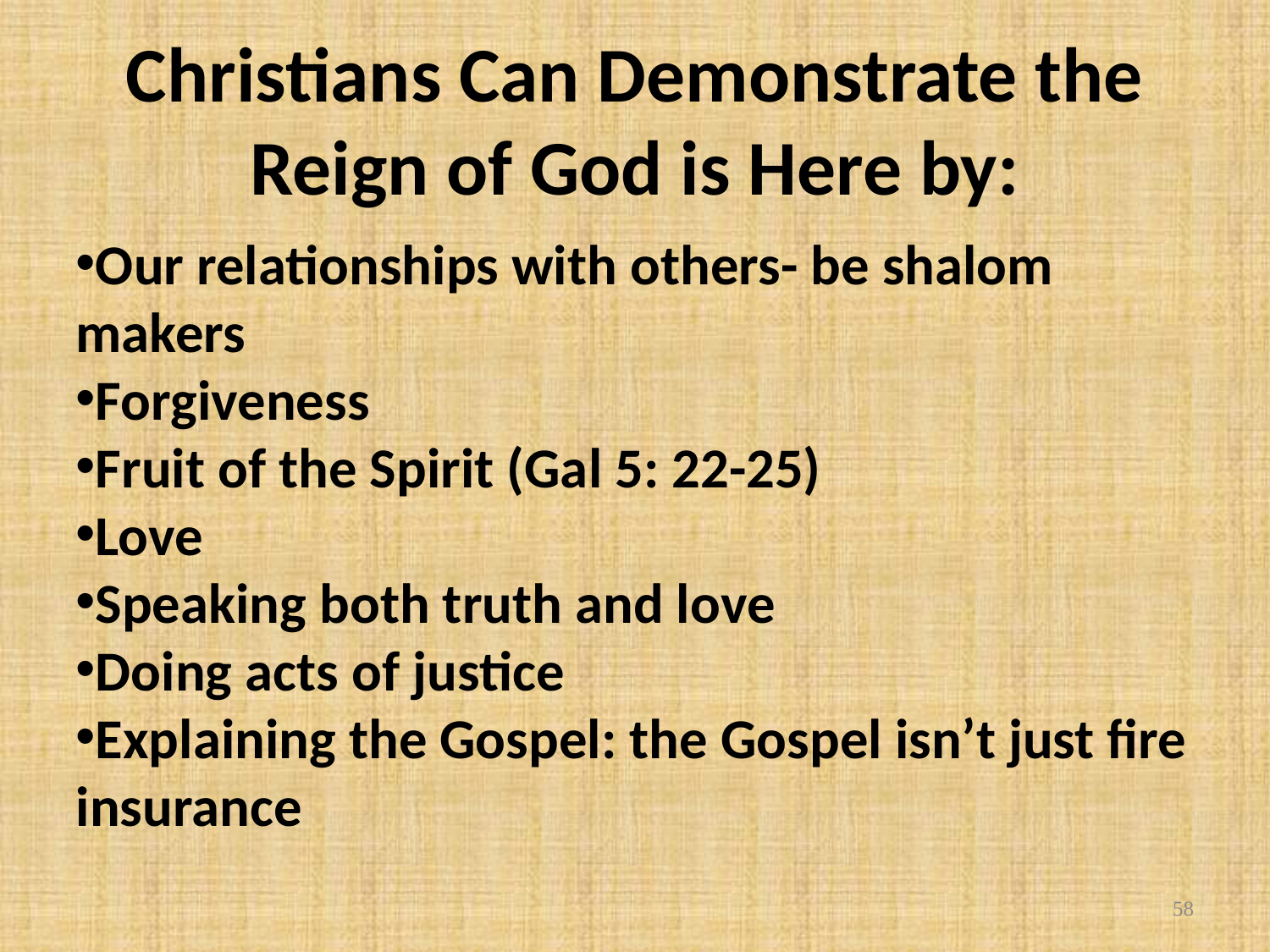

Christians Can Demonstrate the Reign of God is Here by:
Our relationships with others- be shalom makers
Forgiveness
Fruit of the Spirit (Gal 5: 22-25)
Love
Speaking both truth and love
Doing acts of justice
Explaining the Gospel: the Gospel isn’t just fire insurance
58